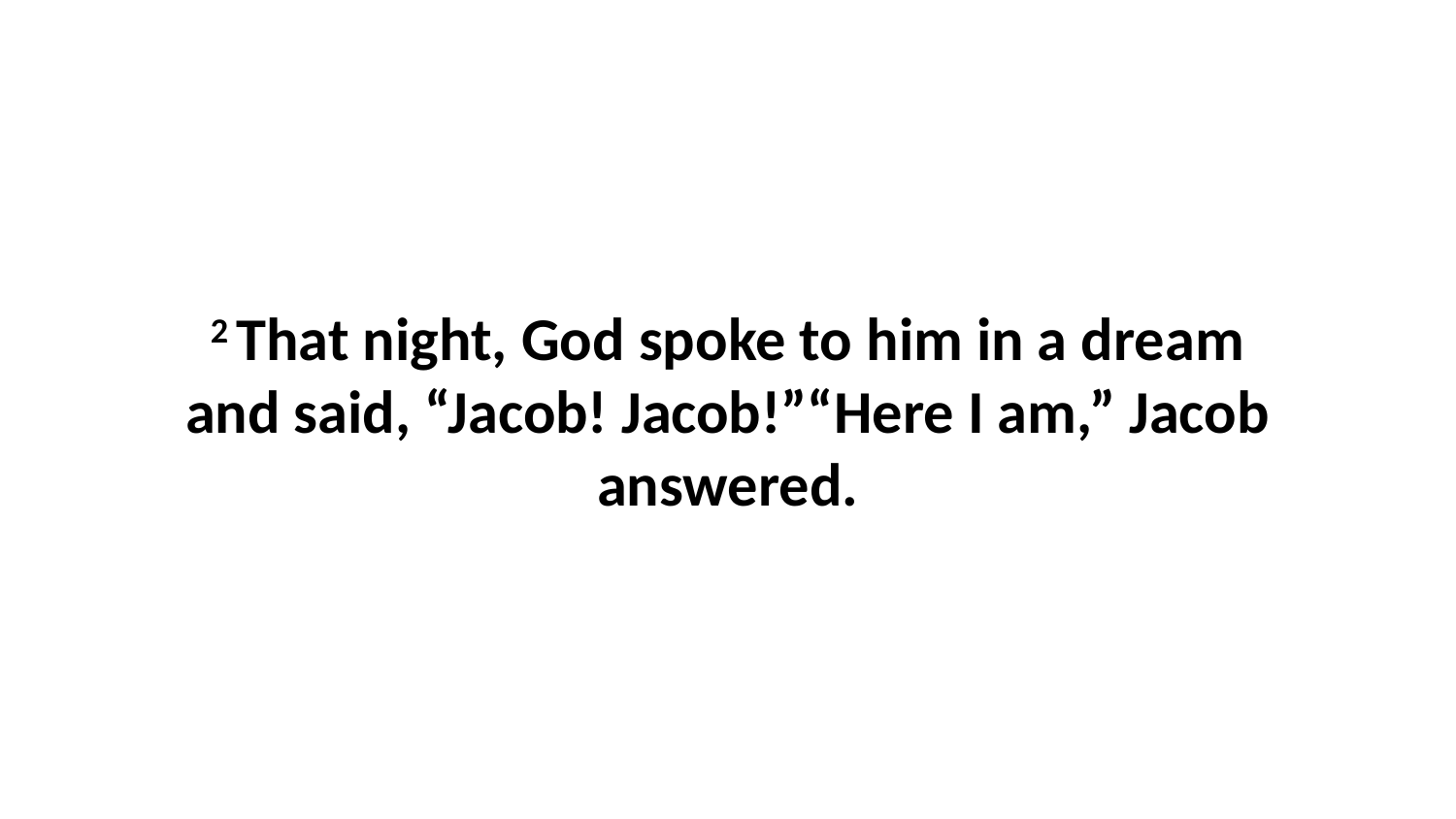

2 That night, God spoke to him in a dream and said, “Jacob! Jacob!”“Here I am,” Jacob answered.